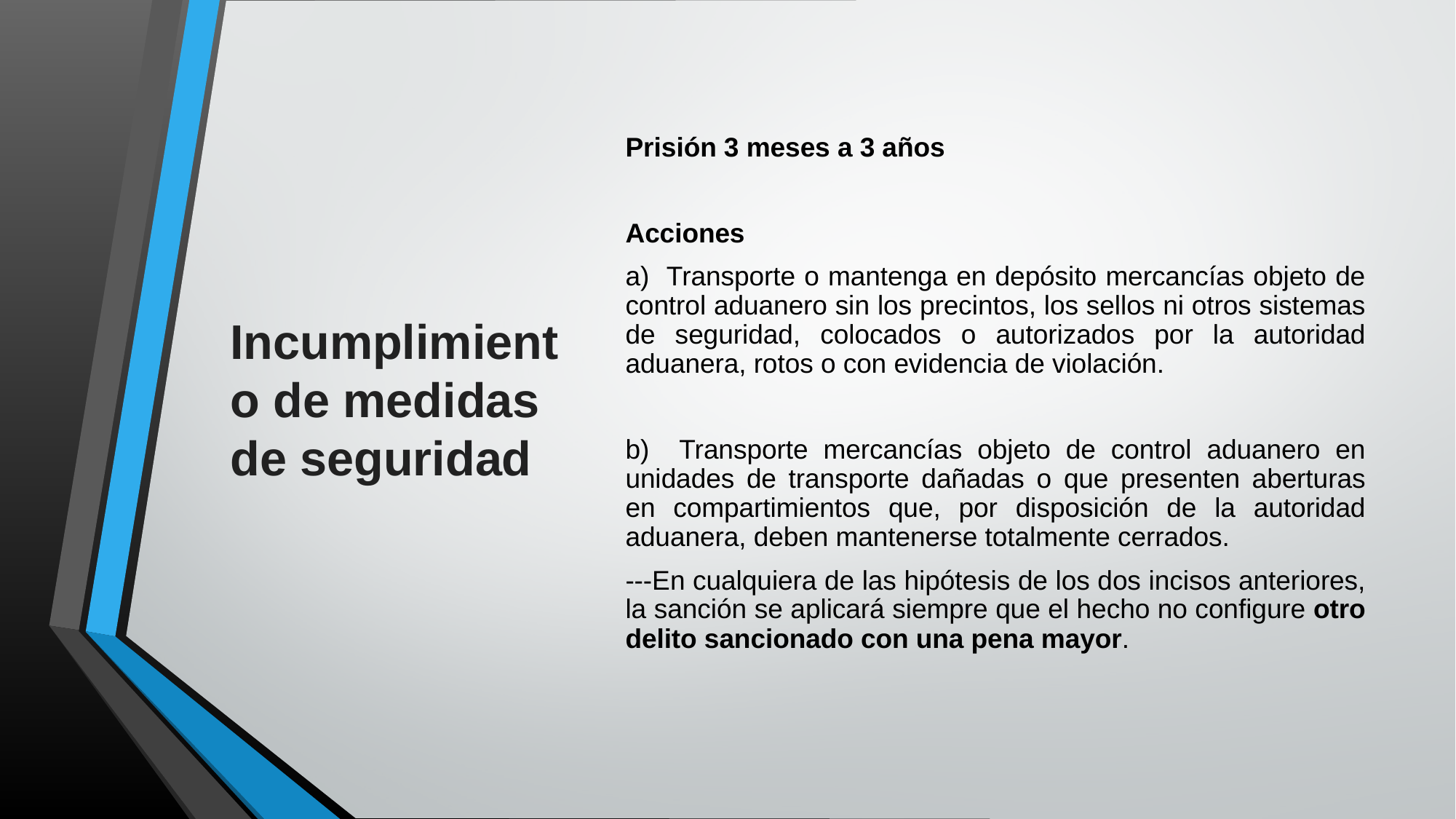

# Incumplimiento de medidas de seguridad
Prisión 3 meses a 3 años

Acciones
a)  Transporte o mantenga en depósito mercancías objeto de control aduanero sin los precintos, los sellos ni otros sistemas de seguridad, colocados o autorizados por la autoridad aduanera, rotos o con evidencia de violación.

b)  Transporte mercancías objeto de control aduanero en unidades de transporte dañadas o que presenten aberturas en compartimientos que, por disposición de la autoridad aduanera, deben mantenerse totalmente cerrados.
---En cualquiera de las hipótesis de los dos incisos anteriores, la sanción se aplicará siempre que el hecho no configure otro delito sancionado con una pena mayor.